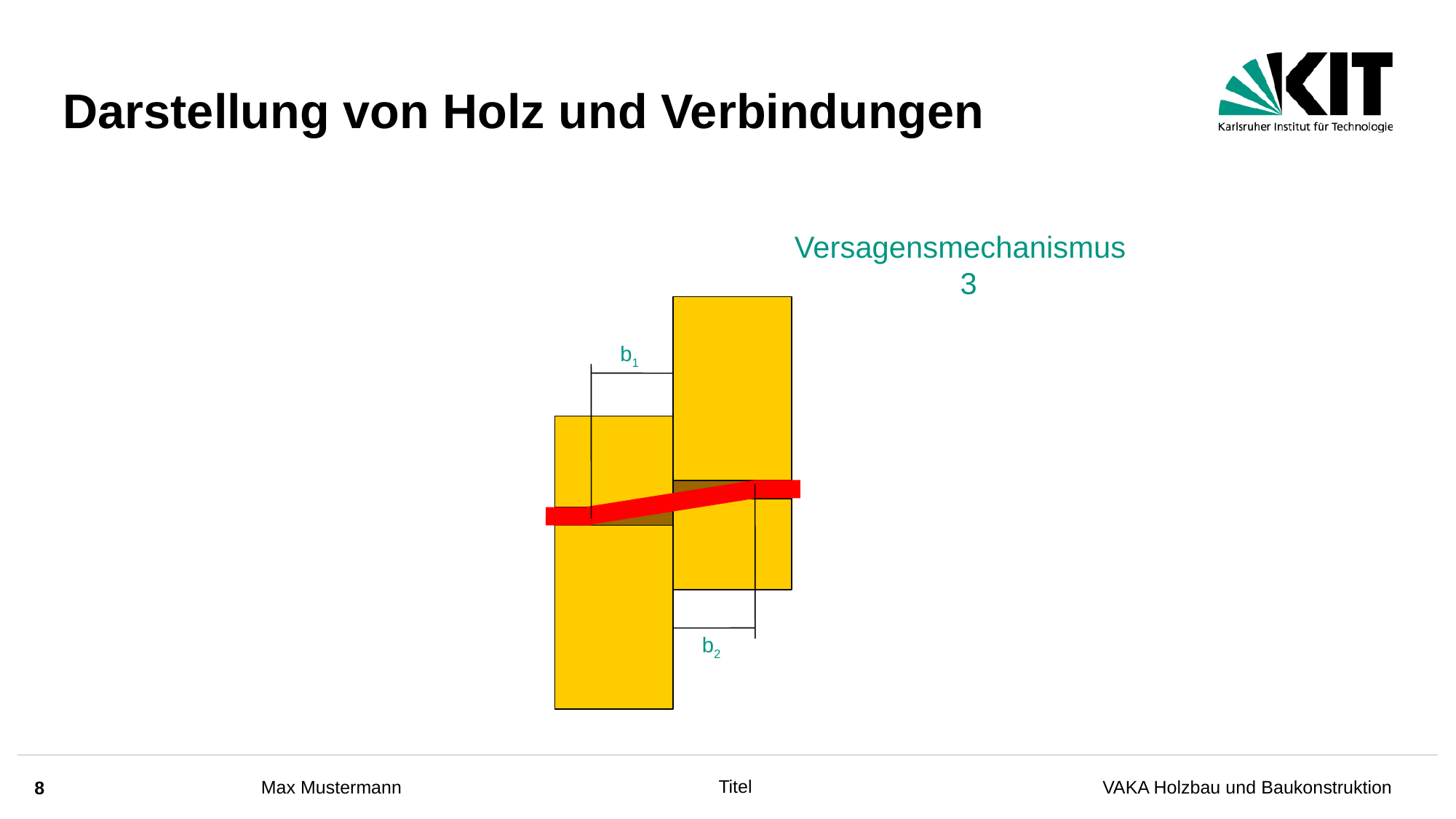

# Darstellung von Holz und Verbindungen

Versagensmechanismus   3

b1

b2
8